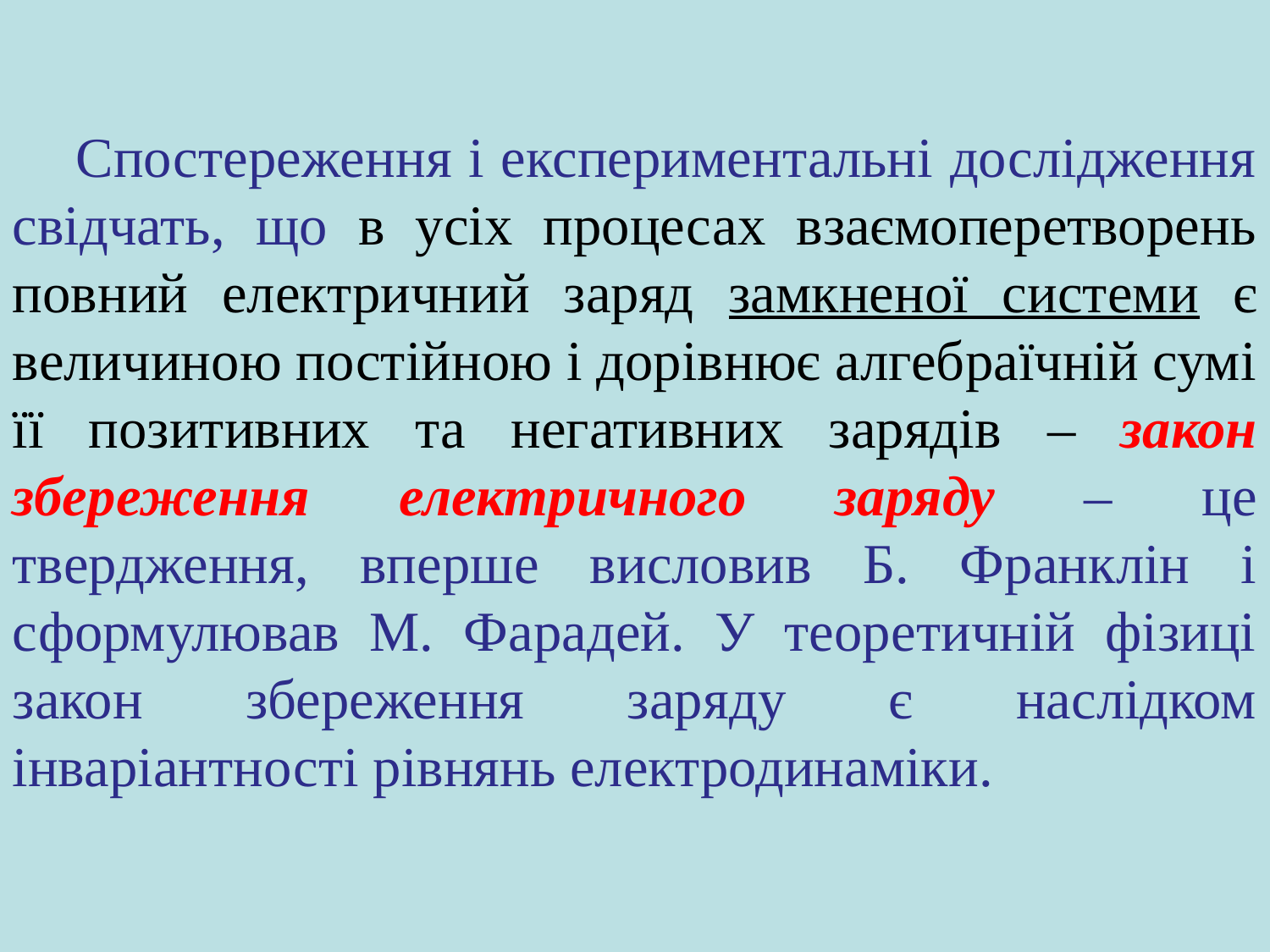

Спостереження і експериментальні дослідження свідчать, що в усіх процесах взаємоперетворень повний електричний заряд замкненої системи є величиною постійною і дорівнює алгебраїчній сумі її позитивних та негативних зарядів – закон збереження електричного заряду – це твердження, вперше висловив Б. Франклін і сформулював М. Фарадей. У теоретичній фізиці закон збереження заряду є наслідком інваріантності рівнянь електродинаміки.